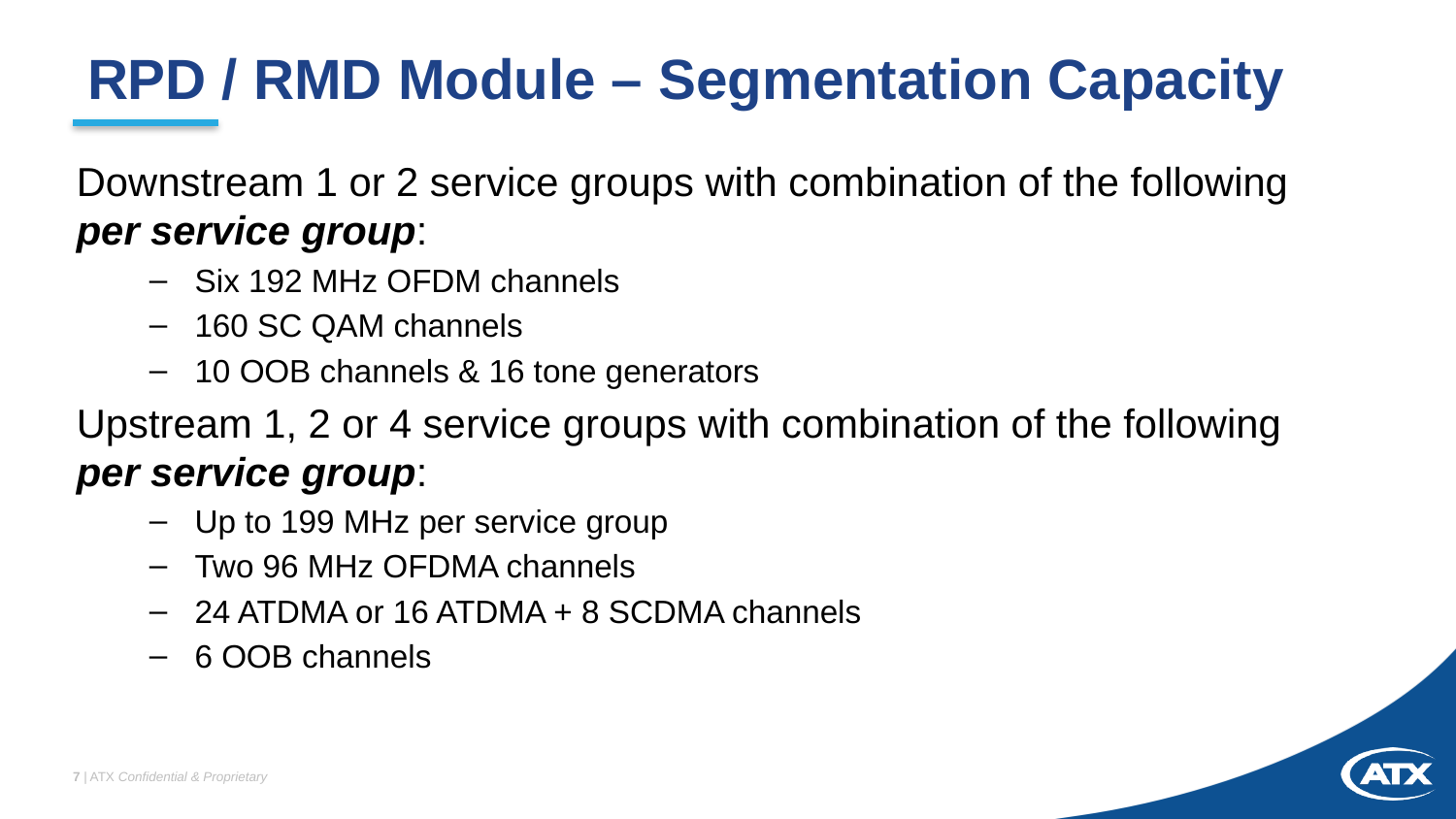

# RPD / RMD Module – Segmentation Capacity
Downstream 1 or 2 service groups with combination of the following per service group:
Six 192 MHz OFDM channels
160 SC QAM channels
10 OOB channels & 16 tone generators
Upstream 1, 2 or 4 service groups with combination of the following per service group:
Up to 199 MHz per service group
Two 96 MHz OFDMA channels
24 ATDMA or 16 ATDMA + 8 SCDMA channels
6 OOB channels

7 | ATX Confidential & Proprietary